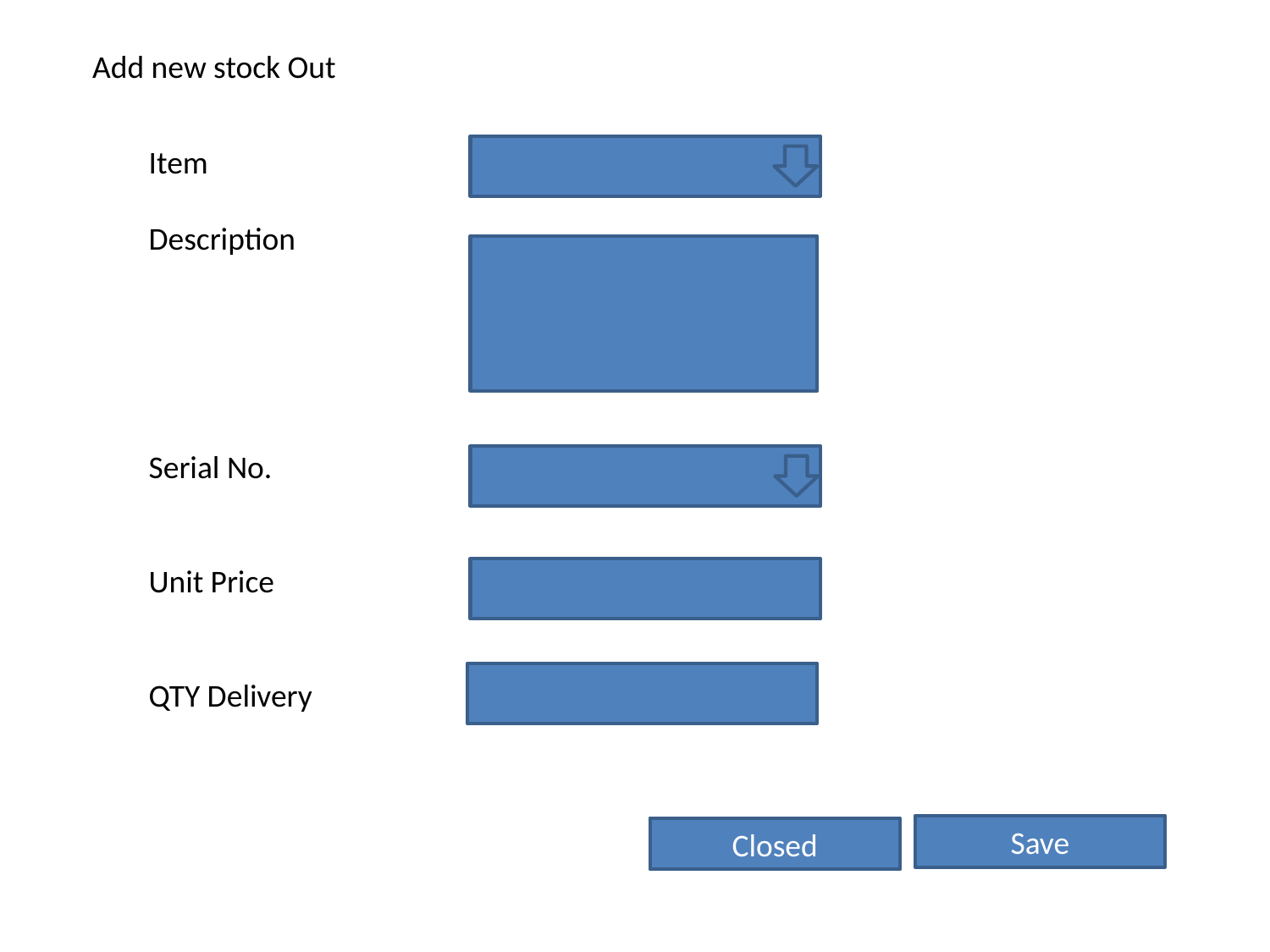

Add new stock Out
Item

Description

Serial No.

Unit Price

QTY Delivery

Save
Closed